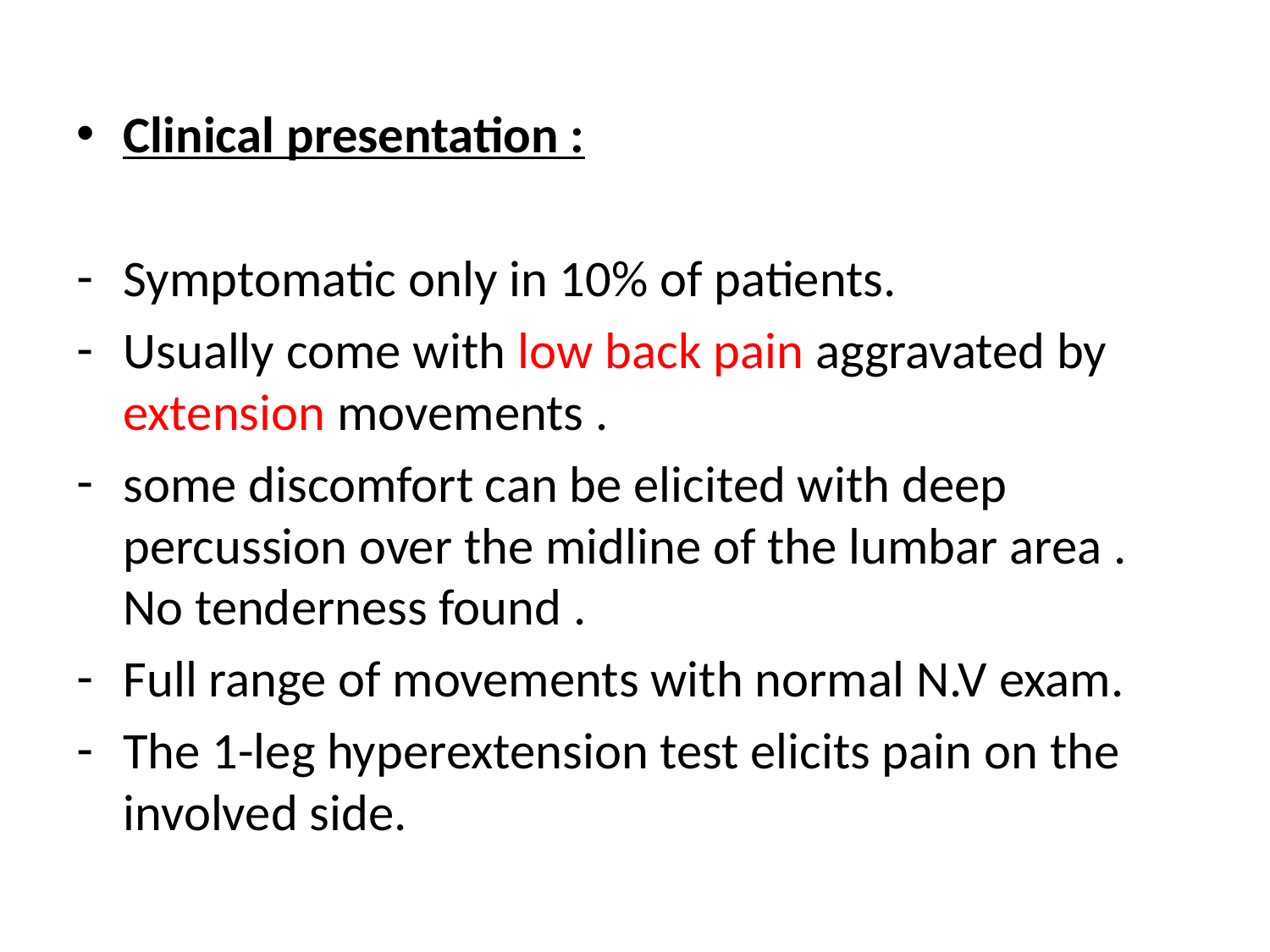

Clinical presentation :

Symptomatic only in 10% of patients.
Usually come with low back pain aggravated by extension movements .
some discomfort can be elicited with deep percussion over the midline of the lumbar area . No tenderness found .
Full range of movements with normal N.V exam.
The 1-leg hyperextension test elicits pain on the involved side.